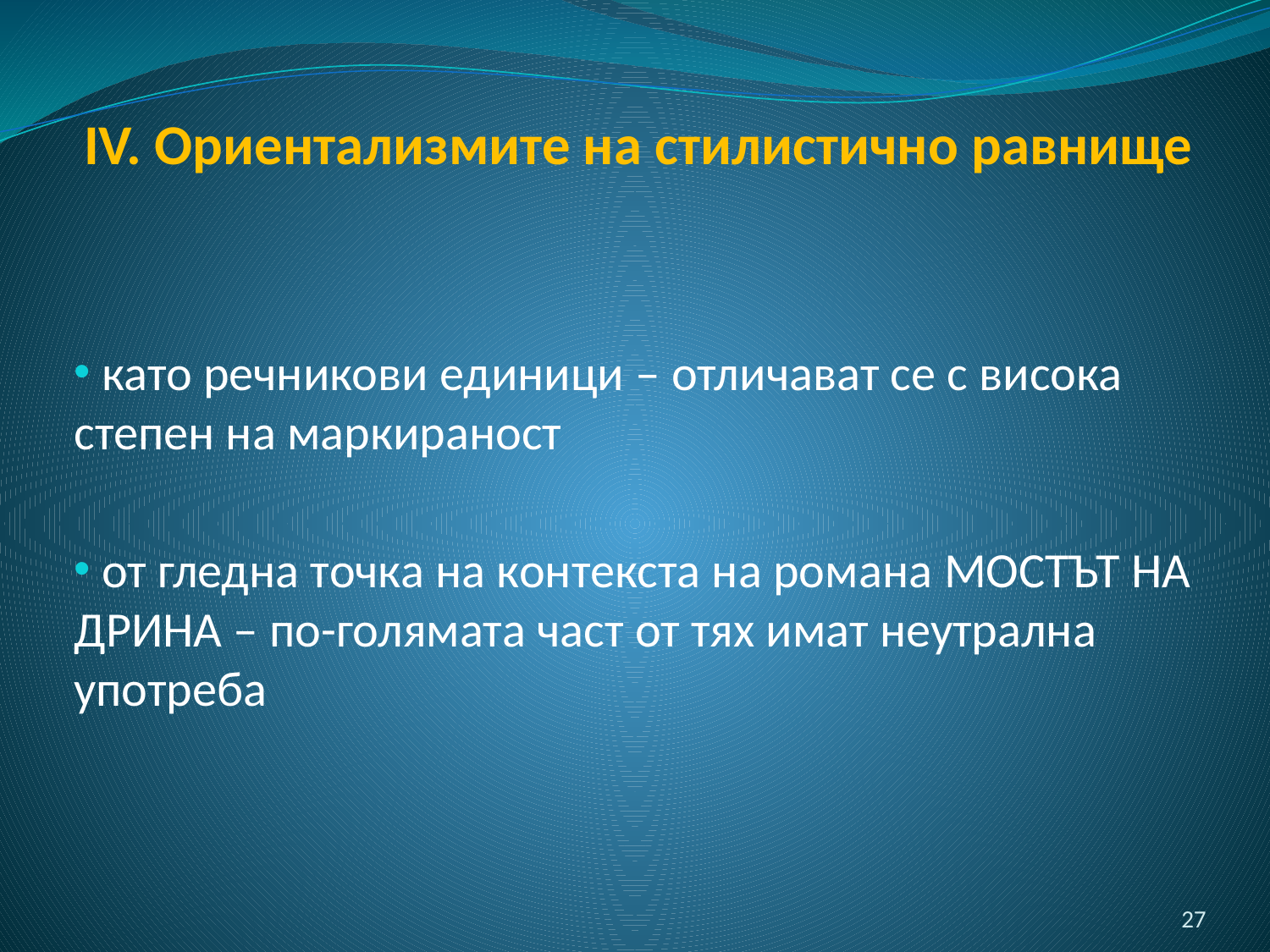

# IV. Ориентализмите на стилистично равнище

 като речникови единици ‒ отличават се с висока степен на маркираност

 от гледна точка на контекста на романа Мостът на Дрина ‒ по-голямата част от тях имат неутрална употреба
27